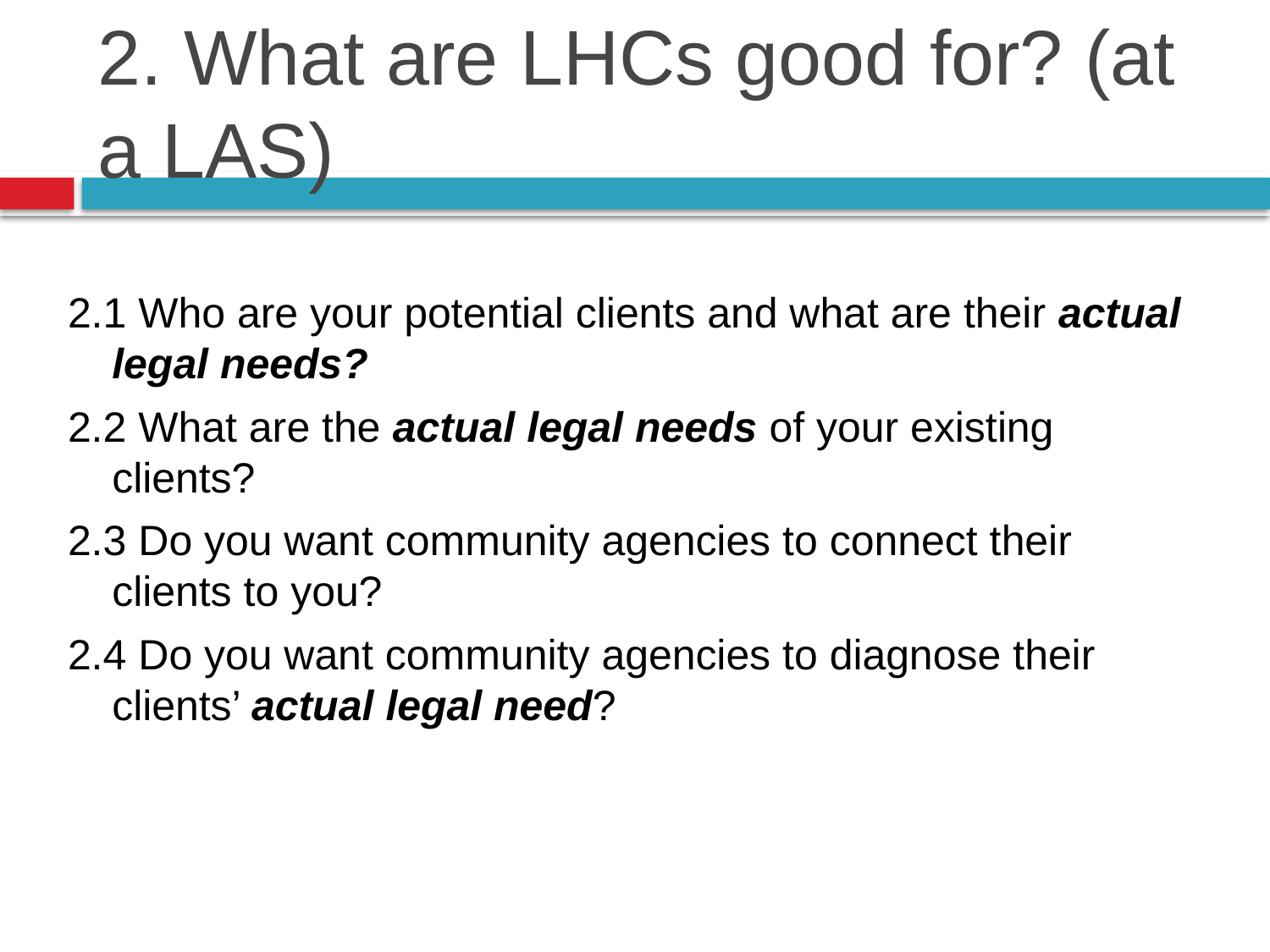

# 2. What are LHCs good for? (at a LAS)

2.1 Who are your potential clients and what are their actual legal needs?
2.2 What are the actual legal needs of your existing clients?
2.3 Do you want community agencies to connect their clients to you?
2.4 Do you want community agencies to diagnose their clients’ actual legal need?